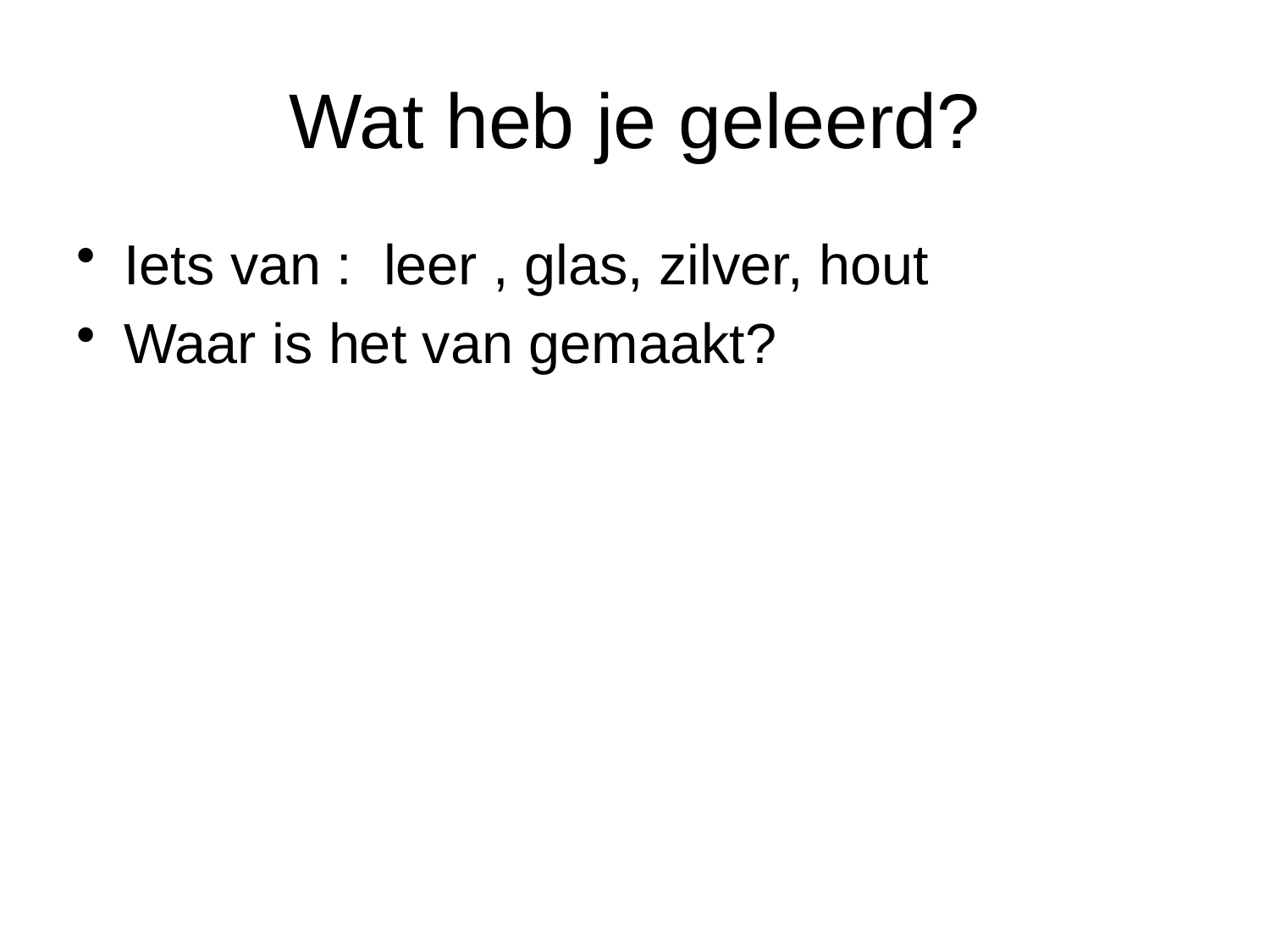

# Wat heb je geleerd?
Iets van :  leer , glas, zilver, hout
Waar is het van gemaakt?